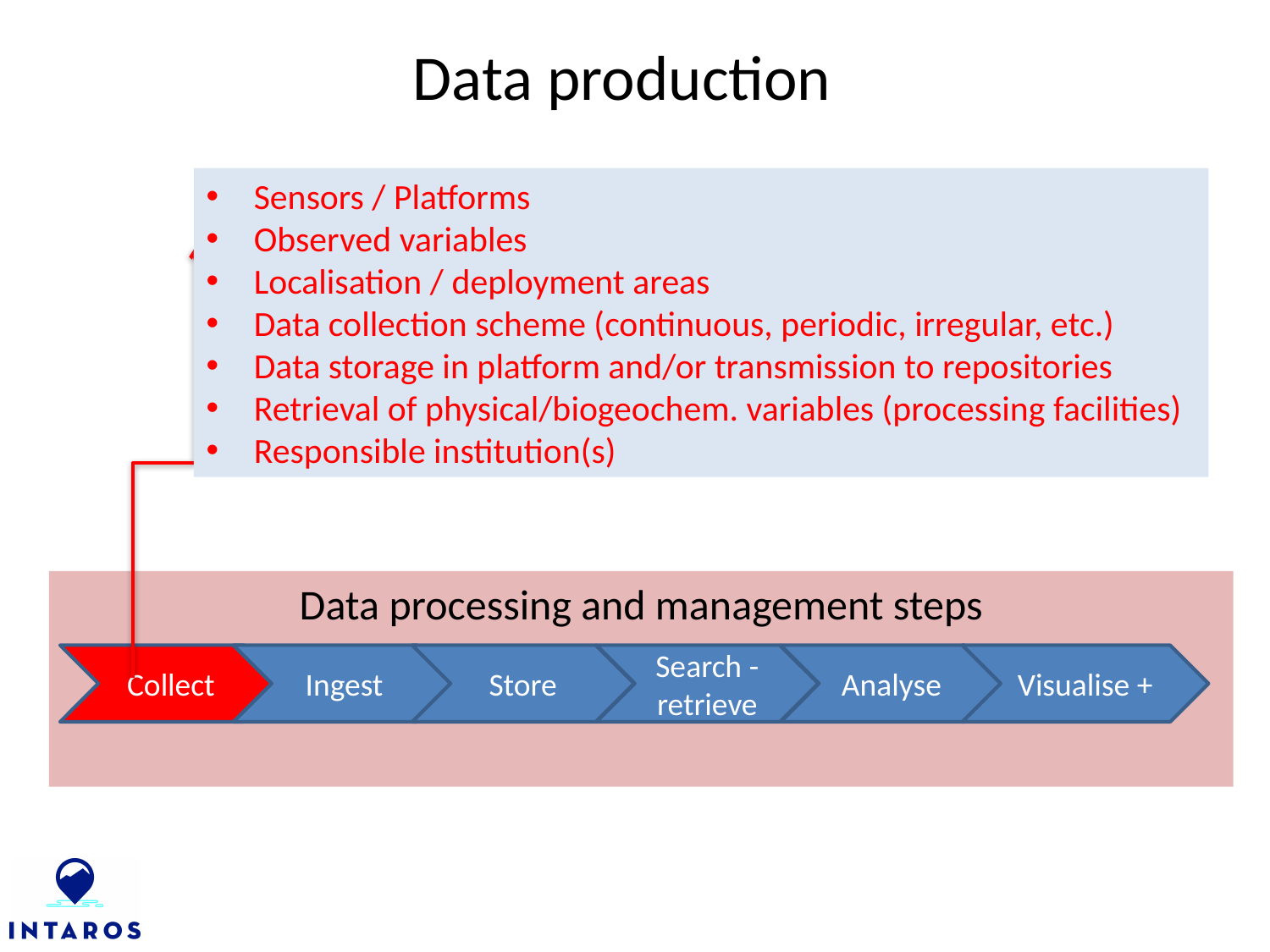

Data production
Sensors / Platforms
Observed variables
Localisation / deployment areas
Data collection scheme (continuous, periodic, irregular, etc.)
Data storage in platform and/or transmission to repositories
Retrieval of physical/biogeochem. variables (processing facilities)
Responsible institution(s)
Data processing and management steps

Collect
Ingest
Store
Search -
retrieve
Analyse
Visualise +